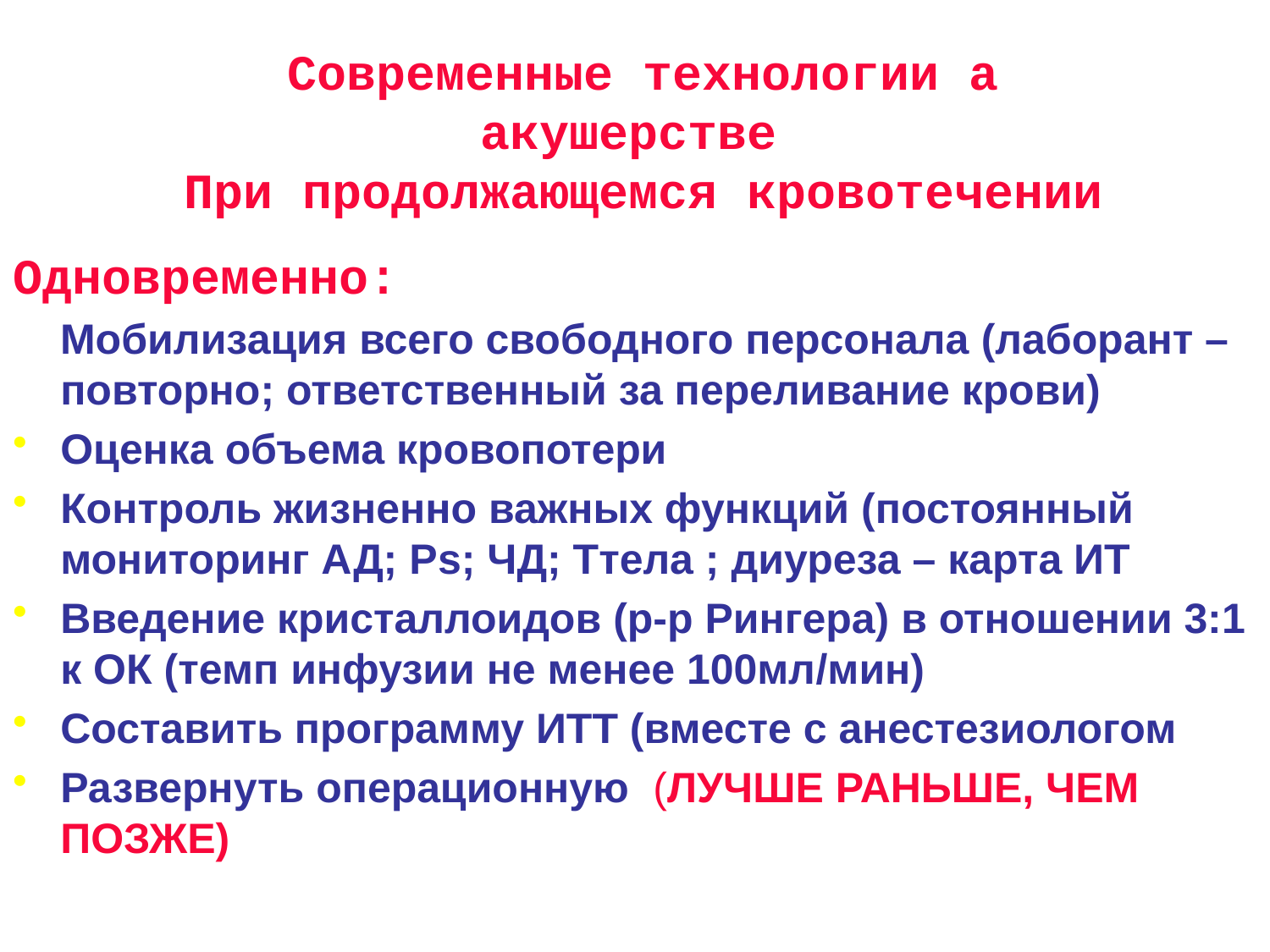

Современные технологии а
акушерстве
При продолжающемся кровотечении
Одновременно:
    Мобилизация всего свободного персонала (лаборант – повторно; ответственный за переливание крови)
Оценка объема кровопотери
Контроль жизненно важных функций (постоянный мониторинг АД; Рs; ЧД; Ттела ; диуреза – карта ИТ
Введение кристаллоидов (р-р Рингера) в отношении 3:1 к ОК (темп инфузии не менее 100мл/мин)
Составить программу ИТТ (вместе с анестезиологом
Развернуть операционную  (ЛУЧШЕ РАНЬШЕ, ЧЕМ  ПОЗЖЕ)